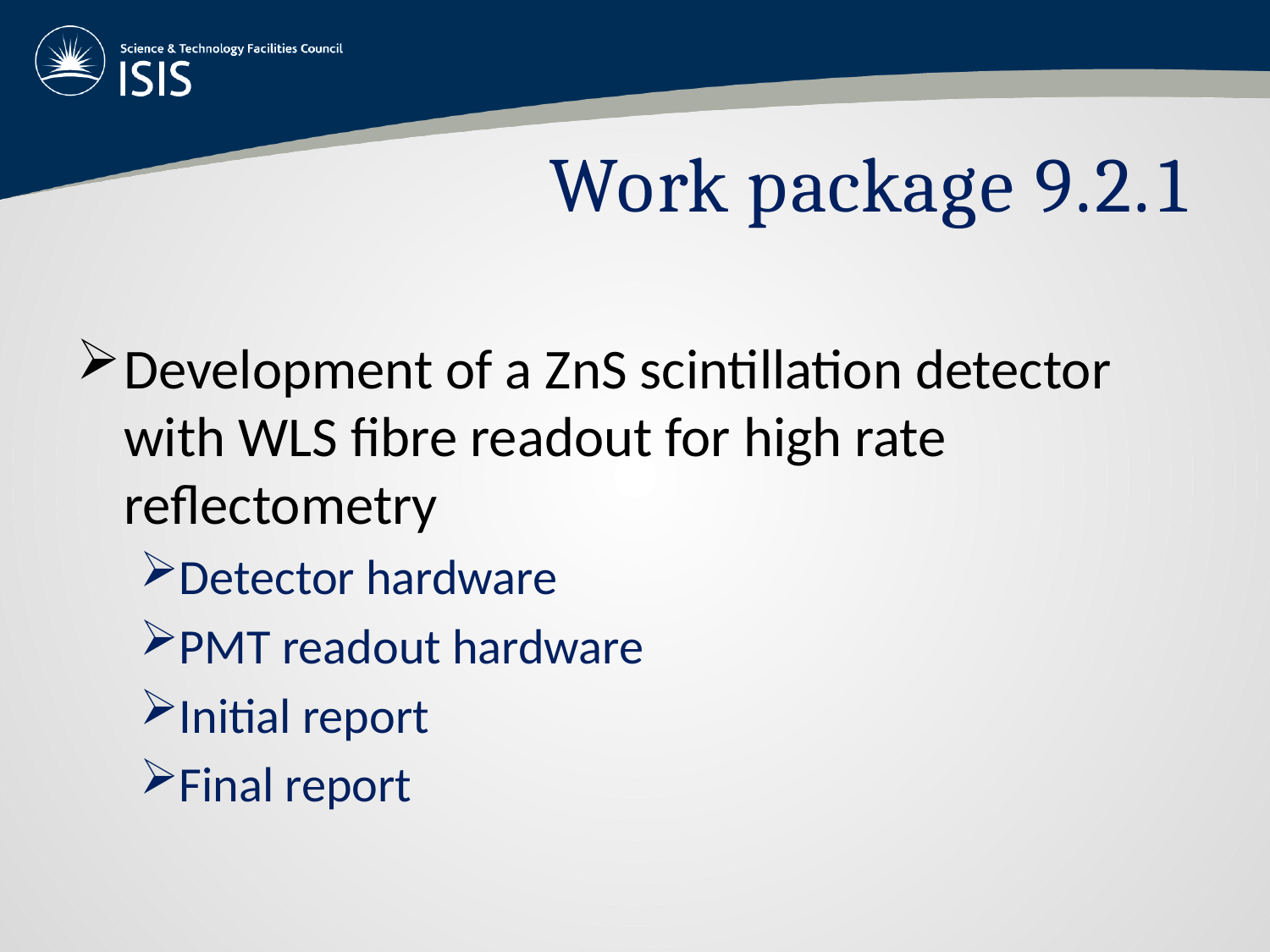

# Work package 9.2.1
Development of a ZnS scintillation detector with WLS fibre readout for high rate reflectometry
Detector hardware
PMT readout hardware
Initial report
Final report